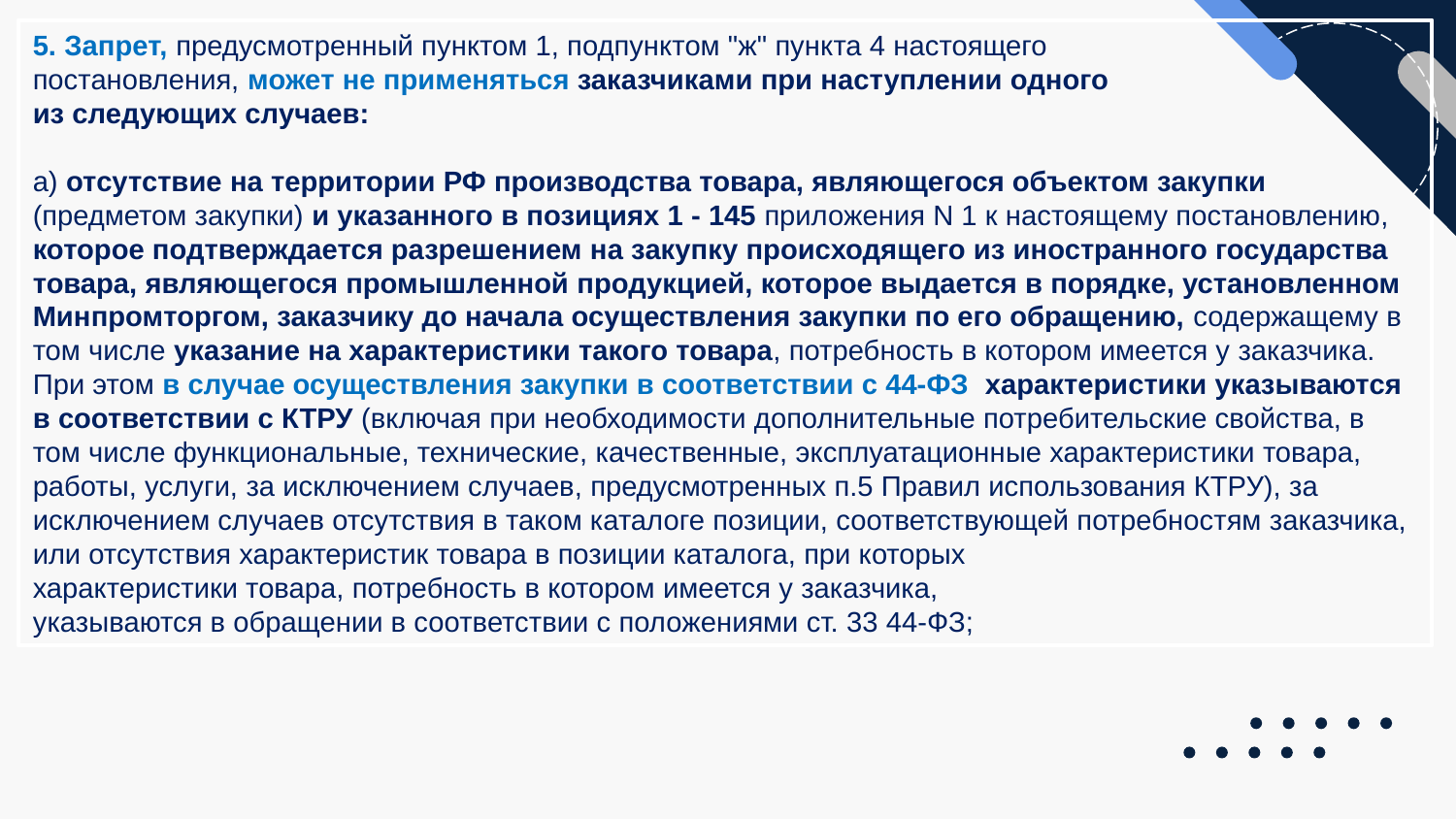

5. Запрет, предусмотренный пунктом 1, подпунктом "ж" пункта 4 настоящего
постановления, может не применяться заказчиками при наступлении одного
из следующих случаев:

а) отсутствие на территории РФ производства товара, являющегося объектом закупки (предметом закупки) и указанного в позициях 1 - 145 приложения N 1 к настоящему постановлению, которое подтверждается разрешением на закупку происходящего из иностранного государства товара, являющегося промышленной продукцией, которое выдается в порядке, установленном Минпромторгом, заказчику до начала осуществления закупки по его обращению, содержащему в том числе указание на характеристики такого товара, потребность в котором имеется у заказчика. При этом в случае осуществления закупки в соответствии с 44-ФЗ  характеристики указываются в соответствии с КТРУ (включая при необходимости дополнительные потребительские свойства, в том числе функциональные, технические, качественные, эксплуатационные характеристики товара, работы, услуги, за исключением случаев, предусмотренных п.5 Правил использования КТРУ), за исключением случаев отсутствия в таком каталоге позиции, соответствующей потребностям заказчика, или отсутствия характеристик товара в позиции каталога, при которых
характеристики товара, потребность в котором имеется у заказчика,
указываются в обращении в соответствии с положениями ст. 33 44-ФЗ;